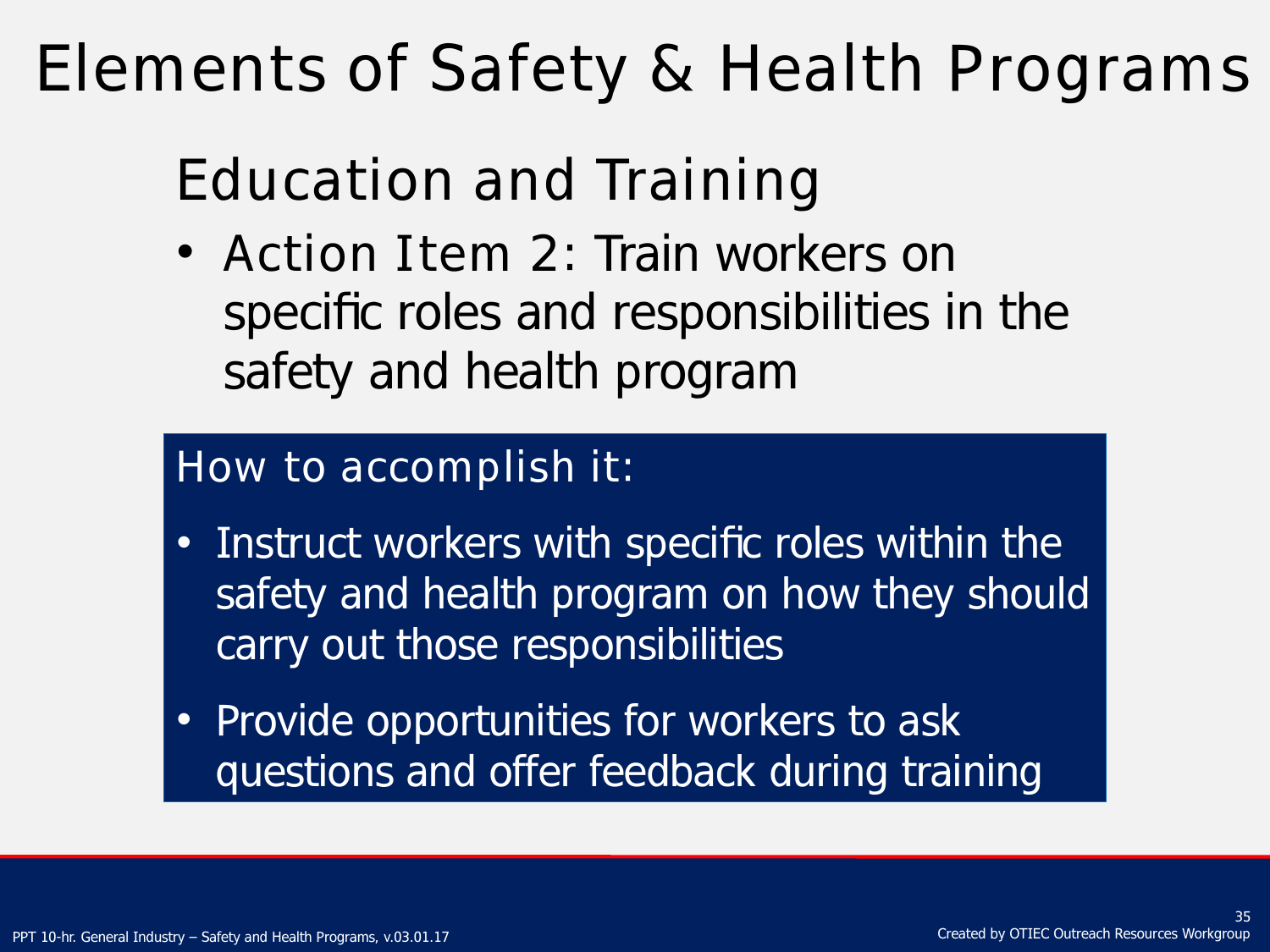

# Elements of Safety & Health Programs
Education and Training
Action Item 2: Train workers on specific roles and responsibilities in the safety and health program

How to accomplish it:

Instruct workers with specific roles within the safety and health program on how they should carry out those responsibilities

Provide opportunities for workers to ask questions and offer feedback during training